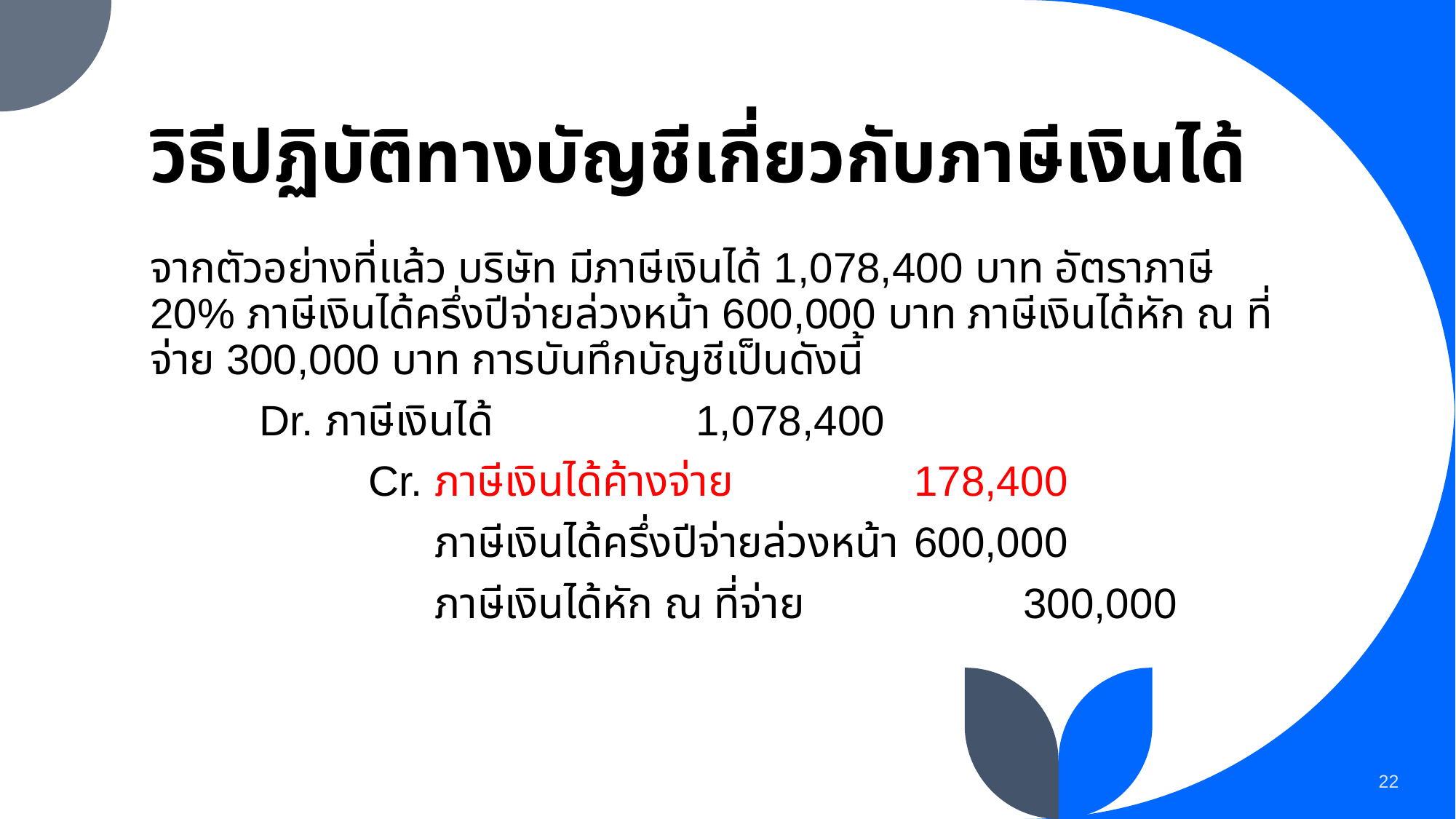

# วิธีปฏิบัติทางบัญชีเกี่ยวกับภาษีเงินได้
จากตัวอย่างที่แล้ว บริษัท มีภาษีเงินได้ 1,078,400 บาท อัตราภาษี 20% ภาษีเงินได้ครึ่งปีจ่ายล่วงหน้า 600,000 บาท ภาษีเงินได้หัก ณ ที่จ่าย 300,000 บาท การบันทึกบัญชีเป็นดังนี้
	Dr. ภาษีเงินได้ 		1,078,400
		Cr. ภาษีเงินได้ค้างจ่าย    		178,400
		      ภาษีเงินได้ครึ่งปีจ่ายล่วงหน้า	600,000
		      ภาษีเงินได้หัก ณ ที่จ่าย		300,000

22